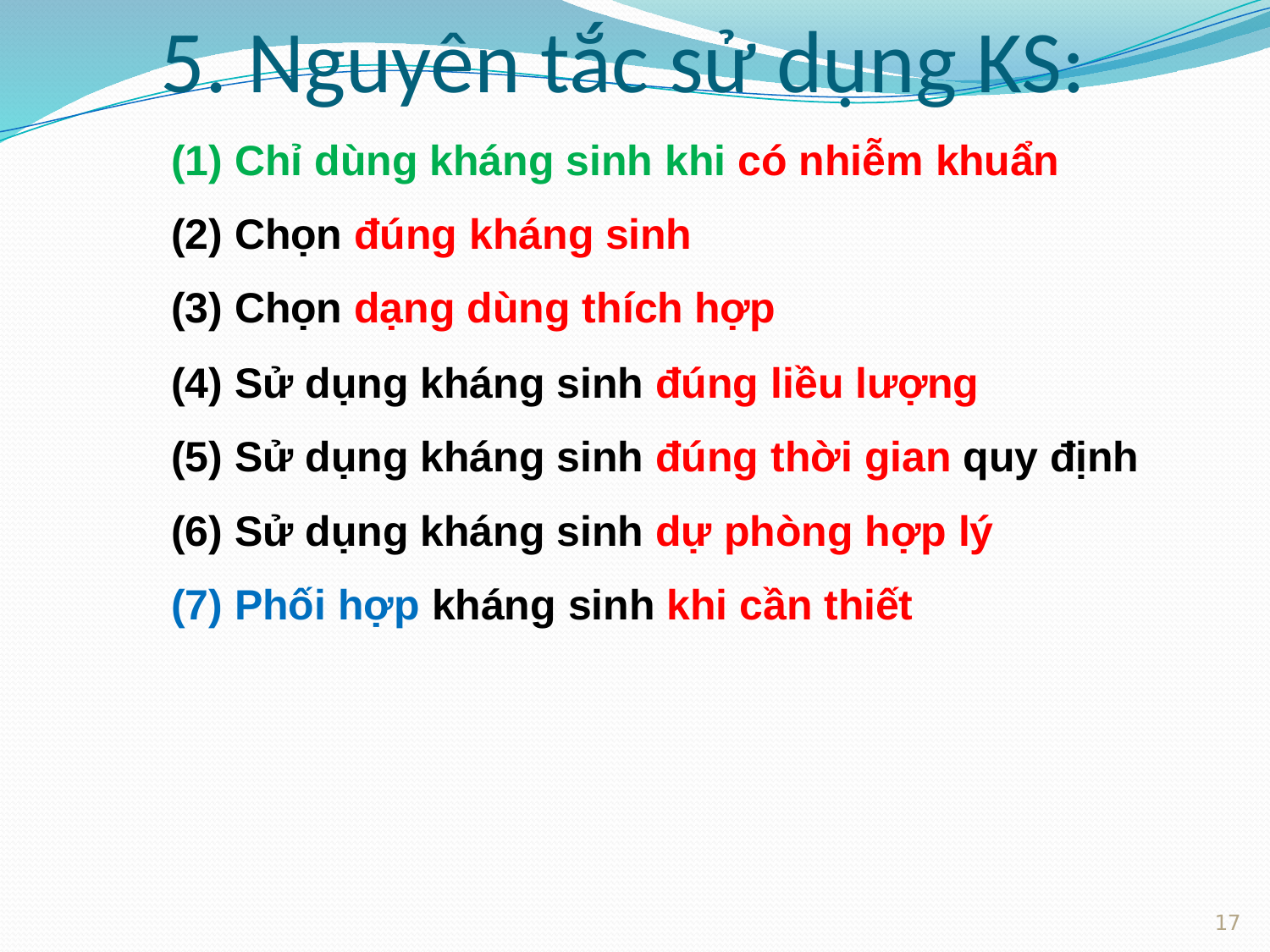

# 5. Nguyên tắc sử dụng KS:
Chỉ dùng kháng sinh khi có nhiễm khuẩn
Chọn đúng kháng sinh
Chọn dạng dùng thích hợp
Sử dụng kháng sinh đúng liều lượng
Sử dụng kháng sinh đúng thời gian quy định
Sử dụng kháng sinh dự phòng hợp lý
Phối hợp kháng sinh khi cần thiết
17